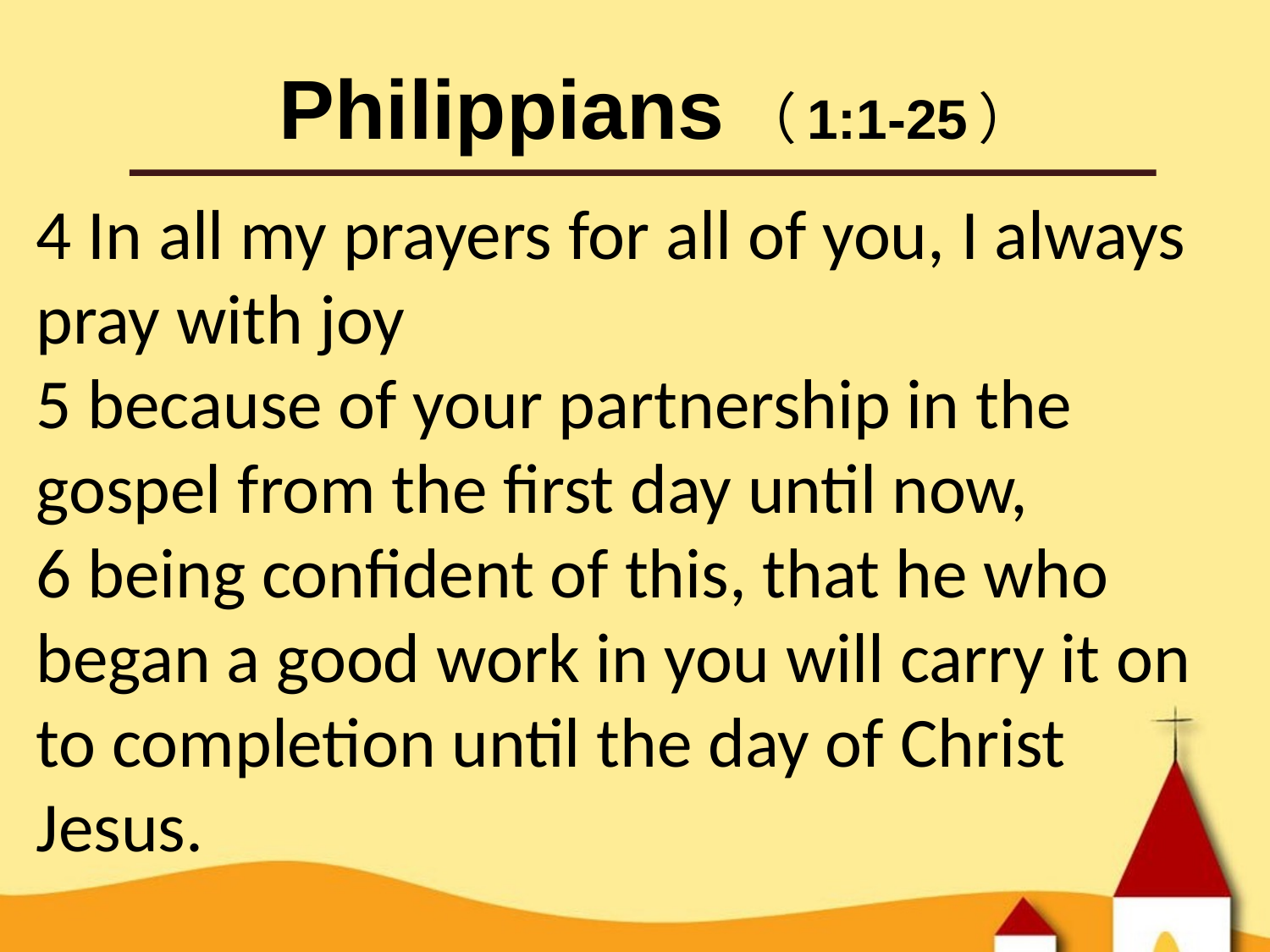

# Philippians（1:1-25）

4 In all my prayers for all of you, I always pray with joy
5 because of your partnership in the gospel from the first day until now,
6 being confident of this, that he who began a good work in you will carry it on to completion until the day of Christ Jesus.